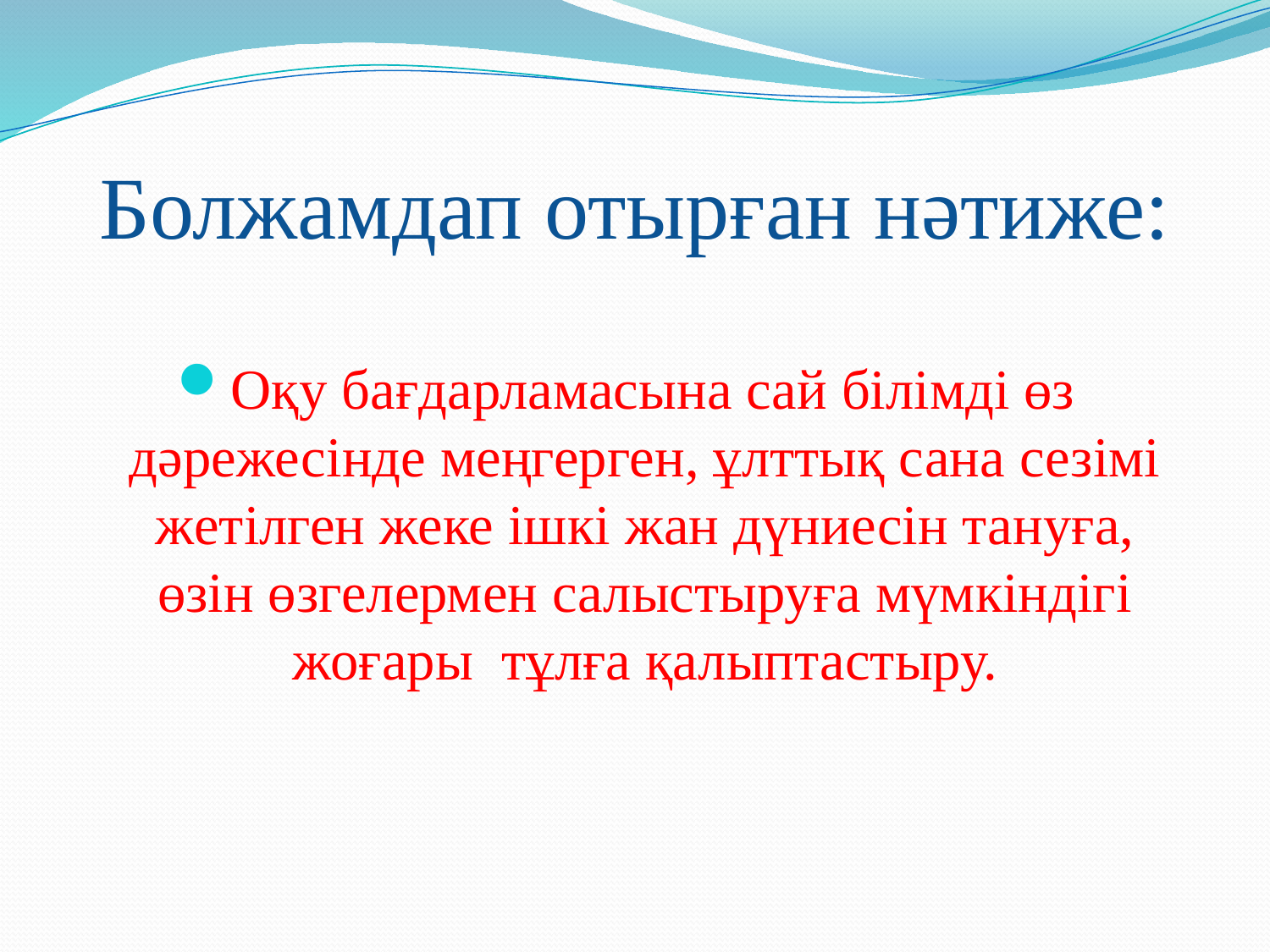

# Болжамдап отырған нәтиже:
Оқу бағдарламасына сай білімді өз дәрежесінде меңгерген, ұлттық сана сезімі жетілген жеке ішкі жан дүниесін тануға, өзін өзгелермен салыстыруға мүмкіндігі жоғары  тұлға қалыптастыру.